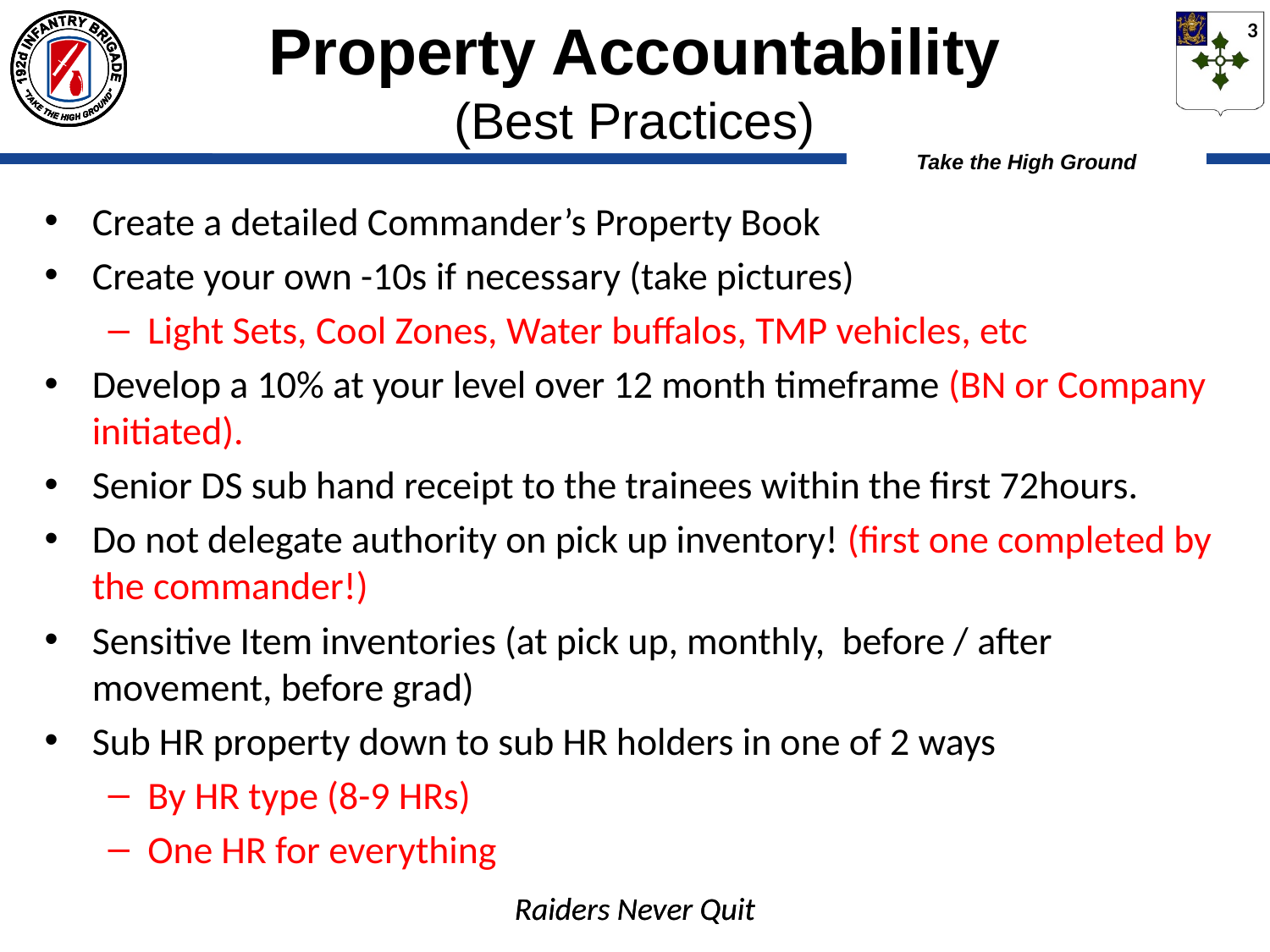

Property Accountability
(Best Practices)
Create a detailed Commander’s Property Book
Create your own -10s if necessary (take pictures)
Light Sets, Cool Zones, Water buffalos, TMP vehicles, etc
Develop a 10% at your level over 12 month timeframe (BN or Company initiated).
Senior DS sub hand receipt to the trainees within the first 72hours.
Do not delegate authority on pick up inventory! (first one completed by the commander!)
Sensitive Item inventories (at pick up, monthly,  before / after movement, before grad)
Sub HR property down to sub HR holders in one of 2 ways
By HR type (8-9 HRs)
One HR for everything